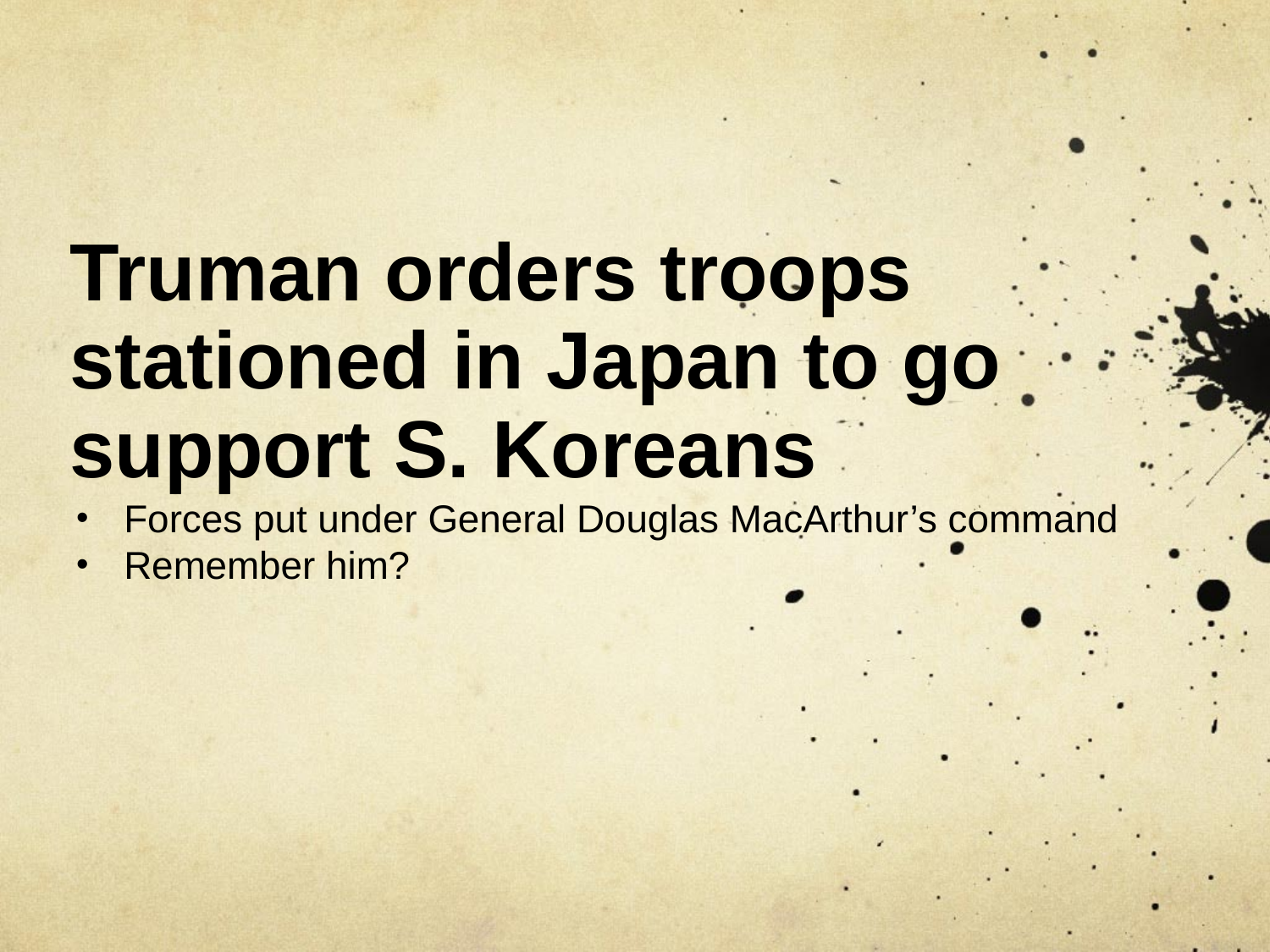

# Truman orders troops stationed in Japan to go support S. Koreans
Forces put under General Douglas MacArthur’s command
Remember him?